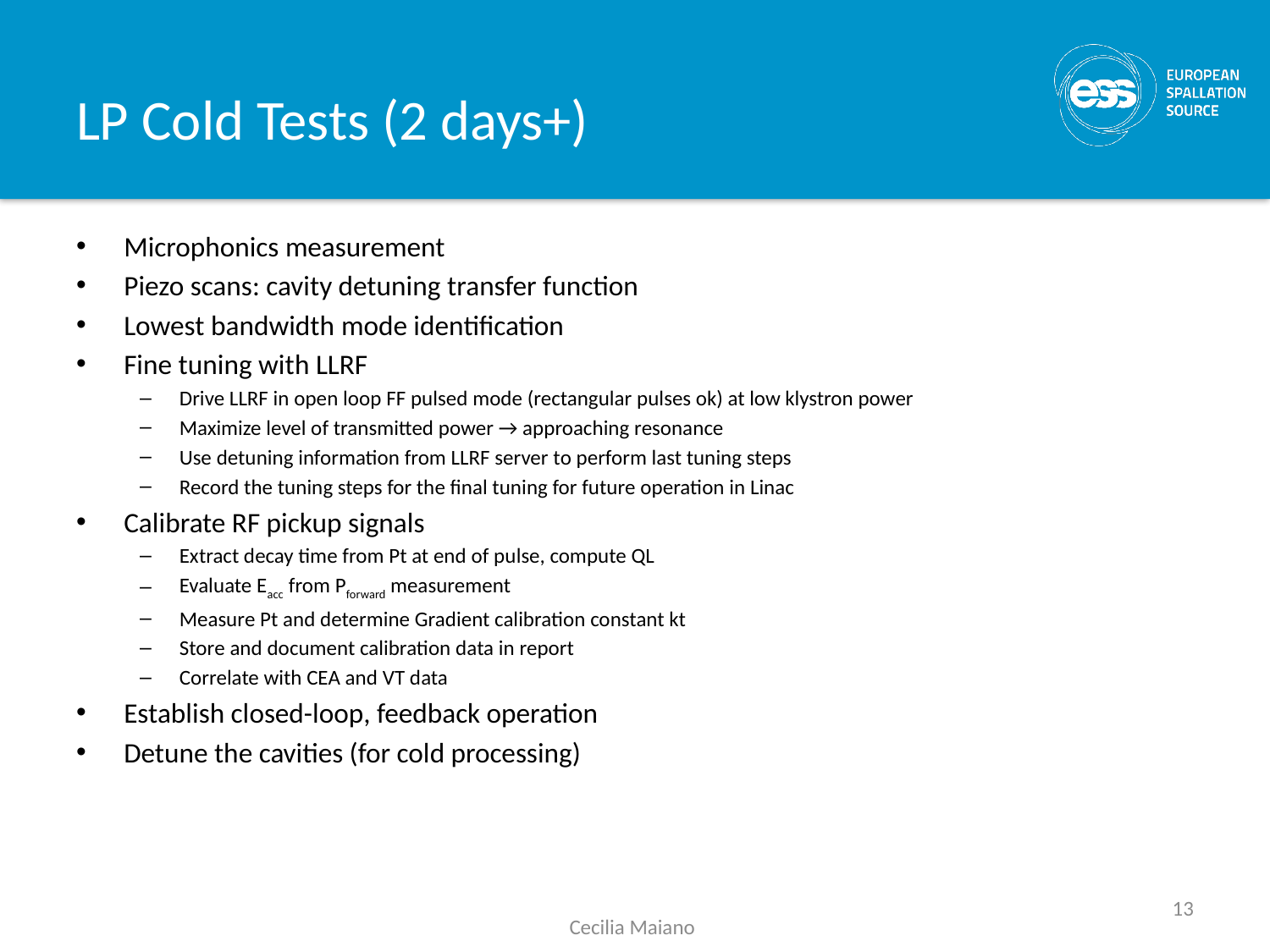

# LP Cold Tests (2 days+)
Microphonics measurement
Piezo scans: cavity detuning transfer function
Lowest bandwidth mode identification
Fine tuning with LLRF
Drive LLRF in open loop FF pulsed mode (rectangular pulses ok) at low klystron power
Maximize level of transmitted power → approaching resonance
Use detuning information from LLRF server to perform last tuning steps
Record the tuning steps for the final tuning for future operation in Linac
Calibrate RF pickup signals
Extract decay time from Pt at end of pulse, compute QL
Evaluate Eacc from Pforward measurement
Measure Pt and determine Gradient calibration constant kt
Store and document calibration data in report
Correlate with CEA and VT data
Establish closed-loop, feedback operation
Detune the cavities (for cold processing)

13
Cecilia Maiano